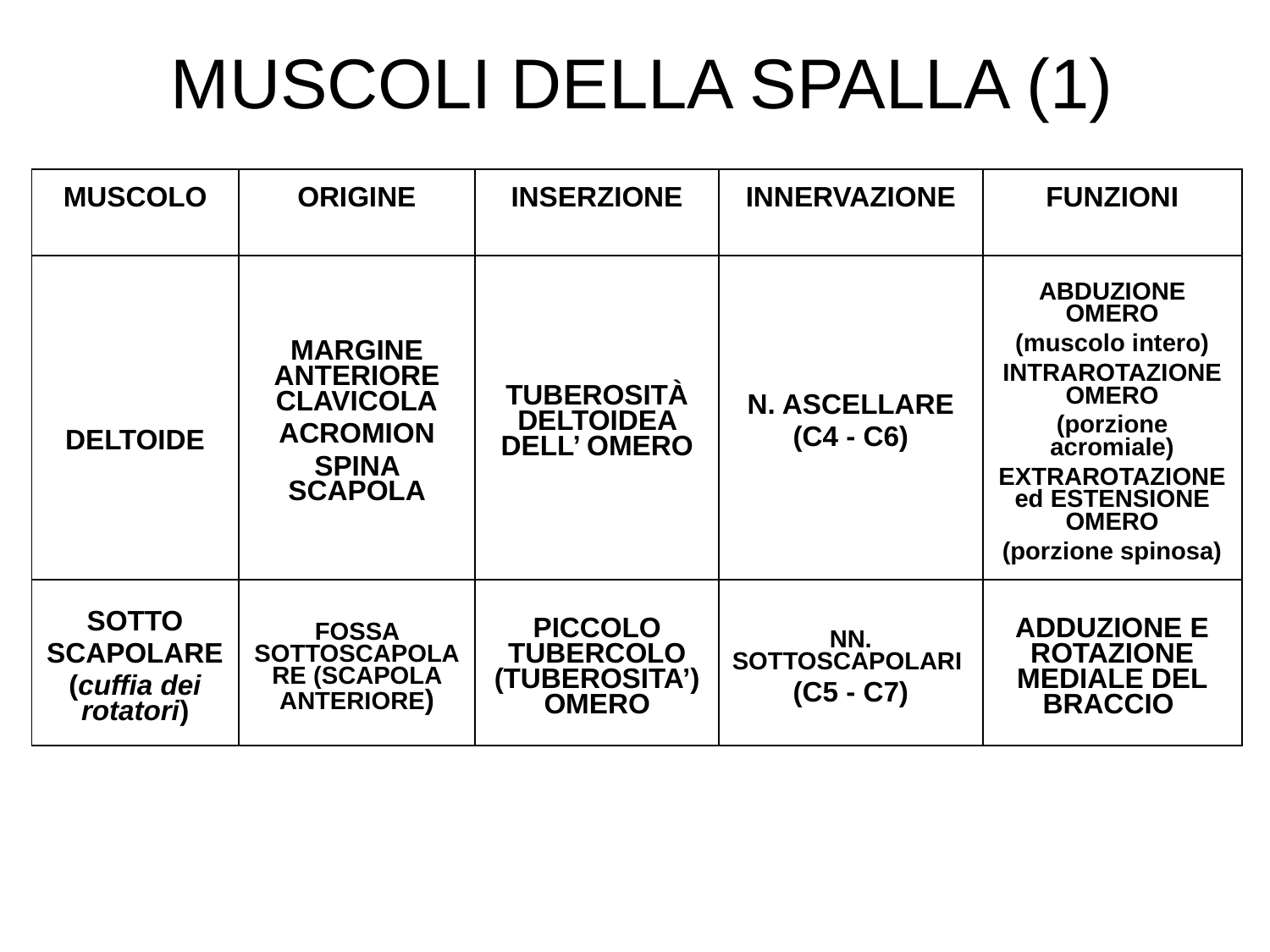

MUSCOLI DELLA SPALLA (1)
| MUSCOLO | ORIGINE | INSERZIONE | INNERVAZIONE | FUNZIONI |
| --- | --- | --- | --- | --- |
| DELTOIDE | MARGINE ANTERIORE CLAVICOLA ACROMION SPINA SCAPOLA | TUBEROSITÀ DELTOIDEA DELL’ OMERO | N. ASCELLARE (C4 - C6) | ABDUZIONE OMERO (muscolo intero) INTRAROTAZIONE OMERO (porzione acromiale) EXTRAROTAZIONE ed ESTENSIONE OMERO (porzione spinosa) |
| SOTTO SCAPOLARE (cuffia dei rotatori) | FOSSA SOTTOSCAPOLARE (SCAPOLA ANTERIORE) | PICCOLO TUBERCOLO (TUBEROSITA’) OMERO | NN. SOTTOSCAPOLARI (C5 - C7) | ADDUZIONE E ROTAZIONE MEDIALE DEL BRACCIO |